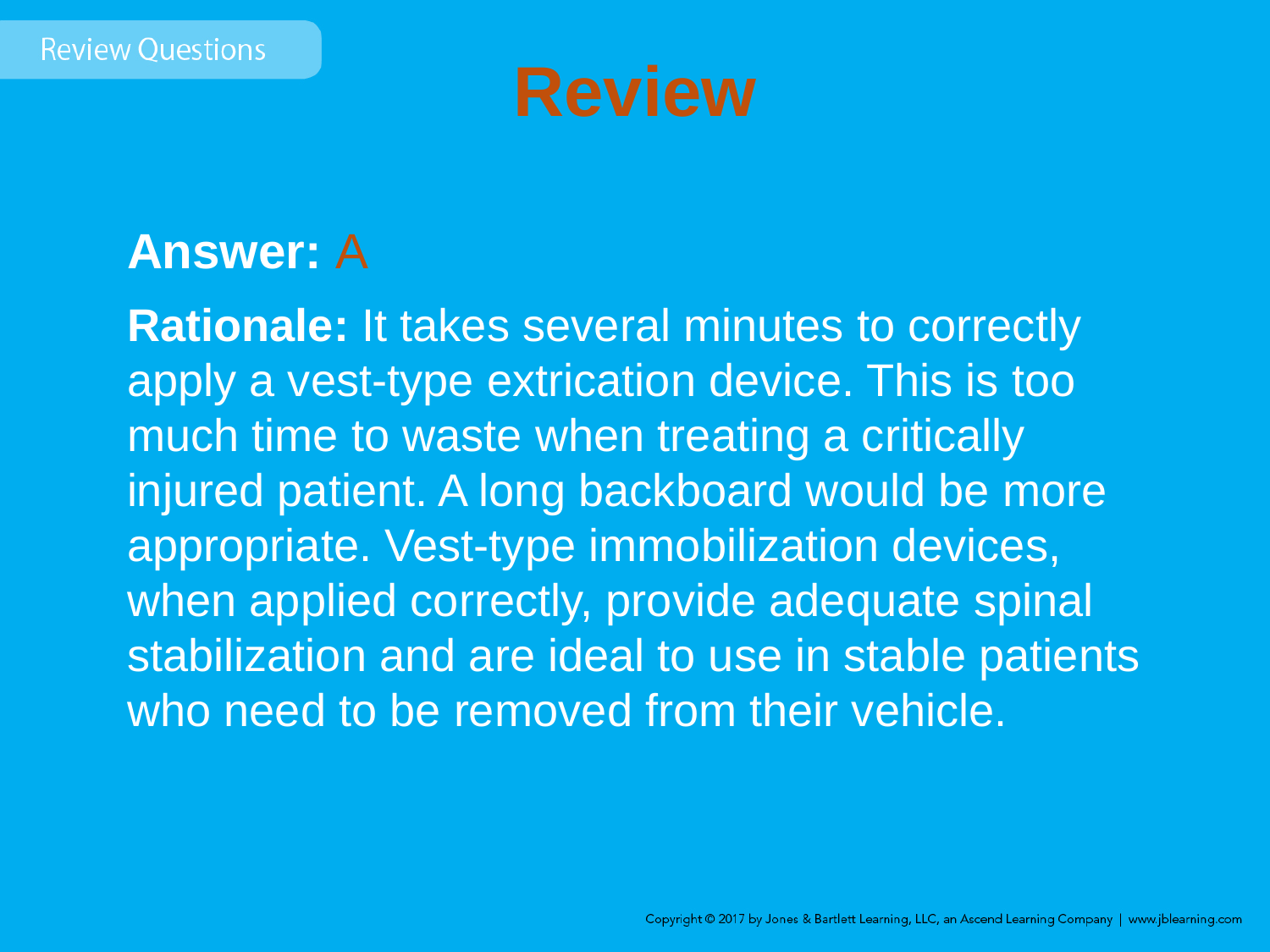

# Review
Answer: A
Rationale: It takes several minutes to correctly apply a vest-type extrication device. This is too much time to waste when treating a critically injured patient. A long backboard would be more appropriate. Vest-type immobilization devices, when applied correctly, provide adequate spinal stabilization and are ideal to use in stable patients who need to be removed from their vehicle.